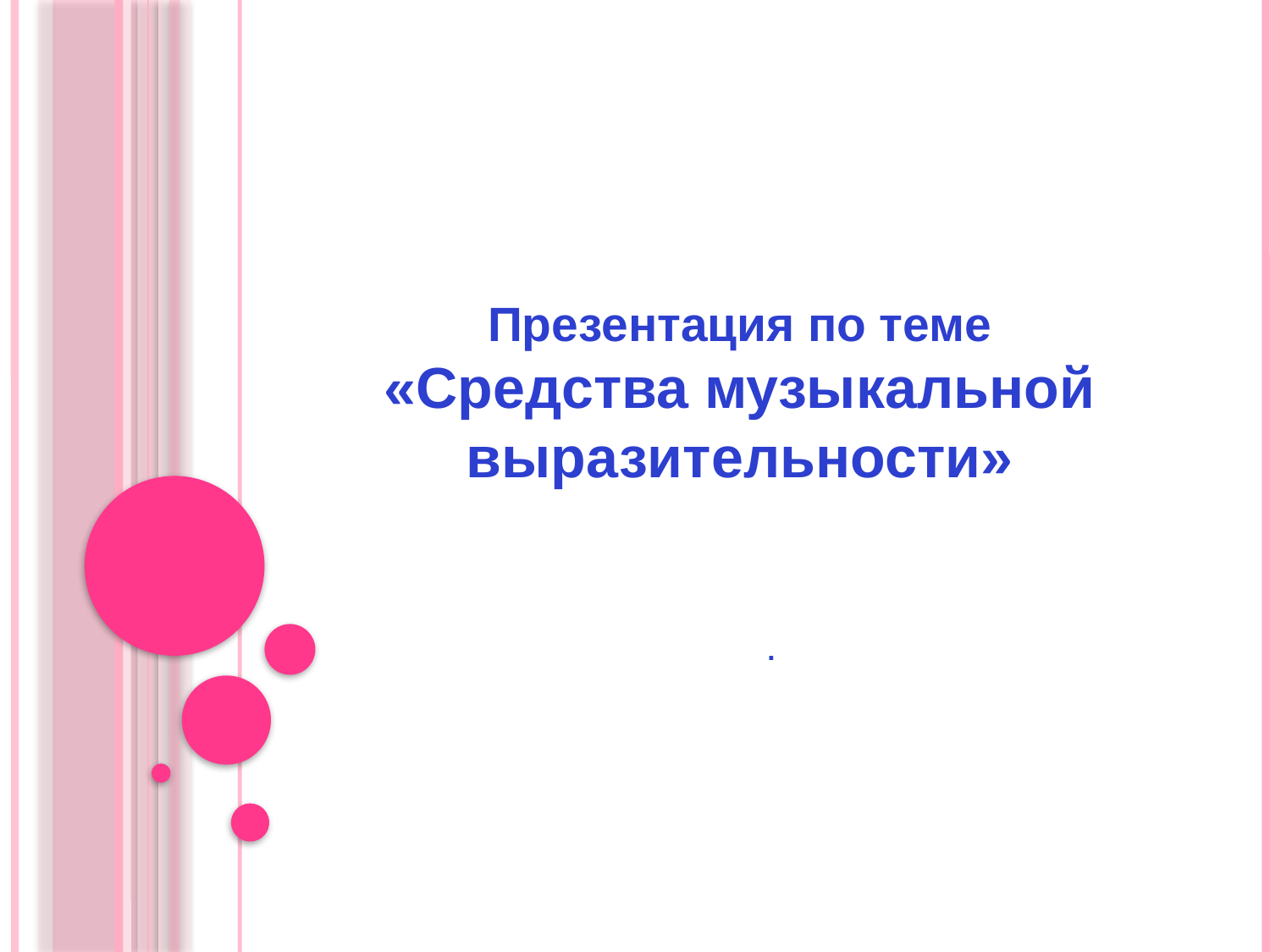

# Презентация по теме «Средства музыкальной выразительности»
.